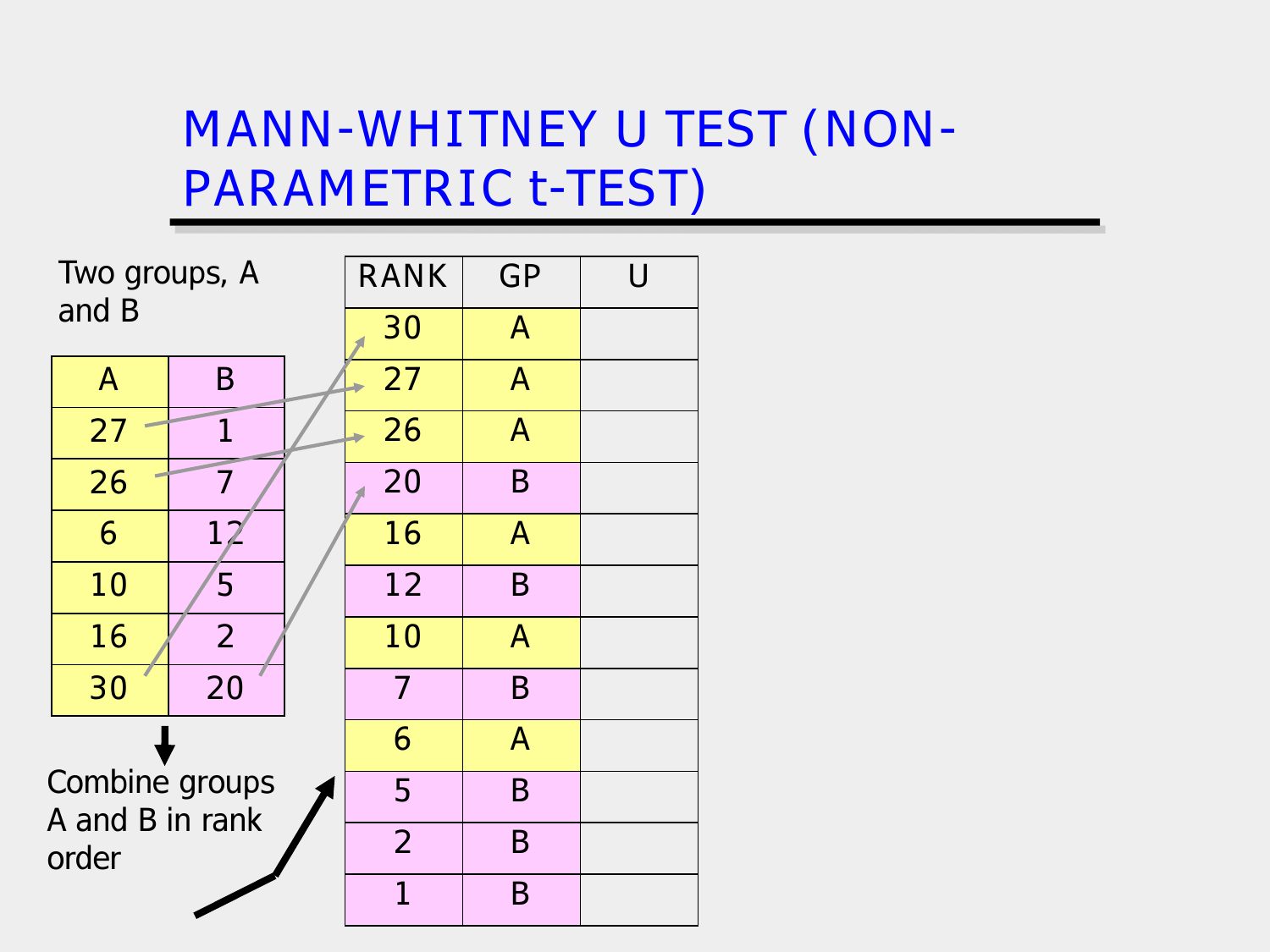

# MANN-WHITNEY U TEST (NON-PARAMETRIC t-TEST)
Two groups, A and B
| RANK | GP | U |
| --- | --- | --- |
| 30 | A |  |
| 27 | A |  |
| 26 | A |  |
| 20 | B |  |
| 16 | A |  |
| 12 | B |  |
| 10 | A |  |
| 7 | B |  |
| 6 | A |  |
| 5 | B |  |
| 2 | B |  |
| 1 | B |  |
| A | B |
| --- | --- |
| 27 | 1 |
| 26 | 7 |
| 6 | 12 |
| 10 | 5 |
| 16 | 2 |
| 30 | 20 |
Combine groups A and B in rank order